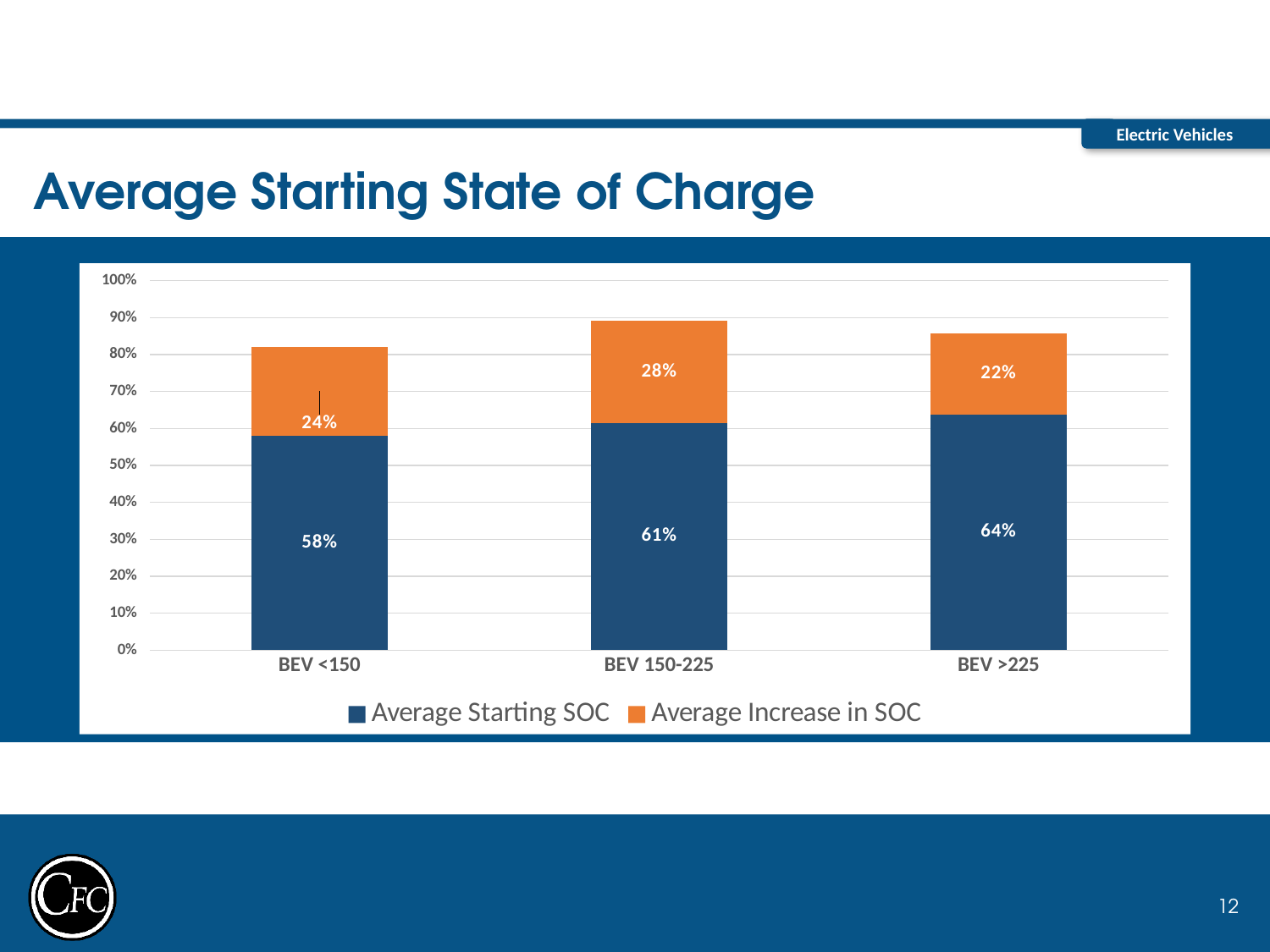

Electric Vehicles
# Average Starting State of Charge

### Chart

| Category | Average Starting SOC | Average Increase in SOC |
|---|---|---|
| BEV <150 | 0.5802 | 0.2415 |
| BEV 150-225 | 0.6141 | 0.2771 |
| BEV >225 | 0.6382 | 0.2201 |
Source: EV Watts
12